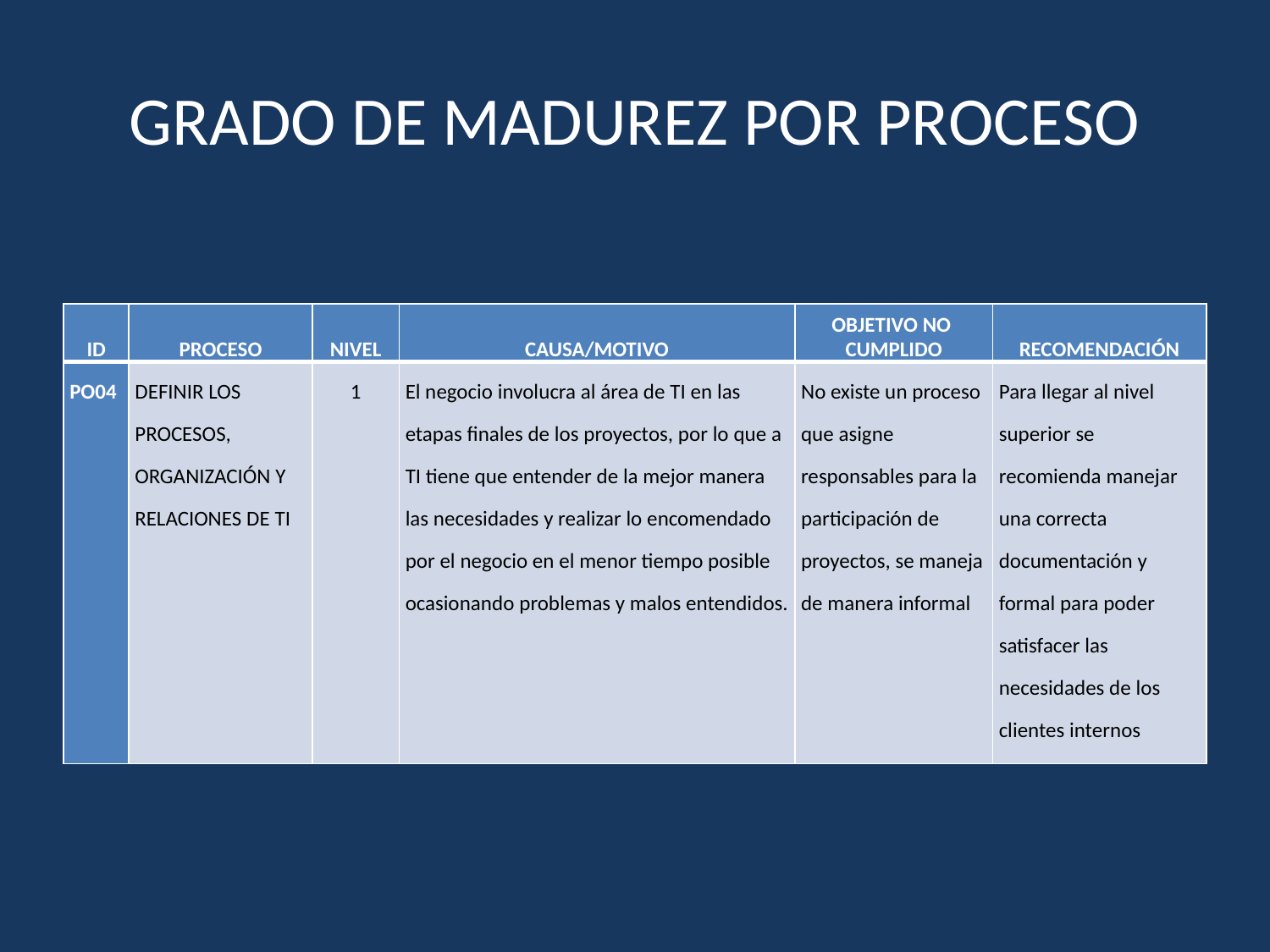

# GRADO DE MADUREZ POR PROCESO
| ID | PROCESO | NIVEL | CAUSA/MOTIVO | OBJETIVO NO CUMPLIDO | RECOMENDACIÓN |
| --- | --- | --- | --- | --- | --- |
| PO04 | DEFINIR LOS PROCESOS, ORGANIZACIÓN Y RELACIONES DE TI | 1 | El negocio involucra al área de TI en las etapas finales de los proyectos, por lo que a TI tiene que entender de la mejor manera las necesidades y realizar lo encomendado por el negocio en el menor tiempo posible ocasionando problemas y malos entendidos. | No existe un proceso que asigne responsables para la participación de proyectos, se maneja de manera informal | Para llegar al nivel superior se recomienda manejar una correcta documentación y formal para poder satisfacer las necesidades de los clientes internos |